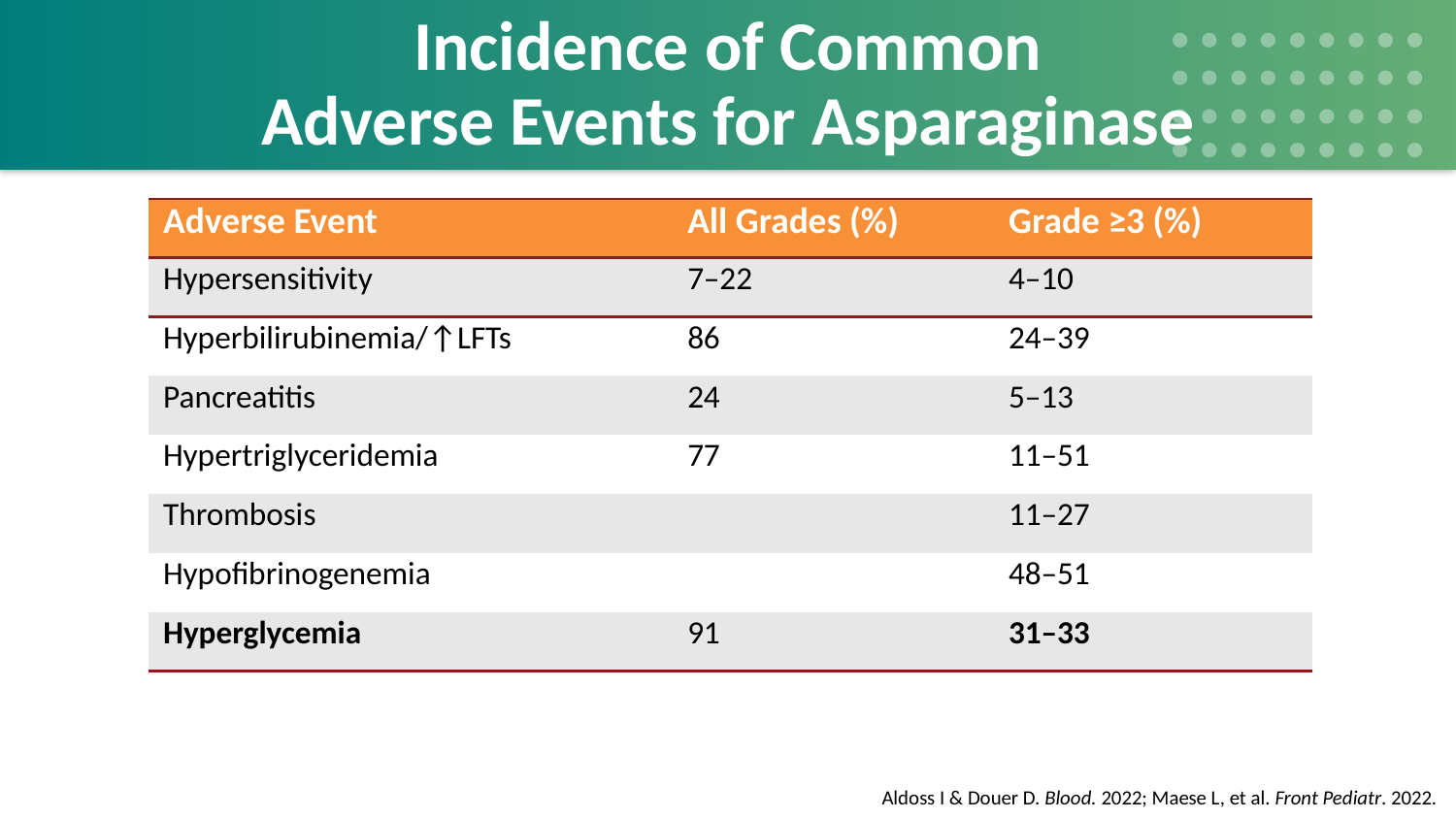

# Incidence of Common Adverse Events for Asparaginase
| Adverse Event | All Grades (%) | Grade ≥3 (%) |
| --- | --- | --- |
| Hypersensitivity | 7–22 | 4–10 |
| Hyperbilirubinemia/↑LFTs | 86 | 24–39 |
| Pancreatitis | 24 | 5–13 |
| Hypertriglyceridemia | 77 | 11–51 |
| Thrombosis |  | 11–27 |
| Hypofibrinogenemia |  | 48–51 |
| Hyperglycemia | 91 | 31–33 |
Aldoss I & Douer D. Blood. 2022; Maese L, et al. Front Pediatr. 2022.